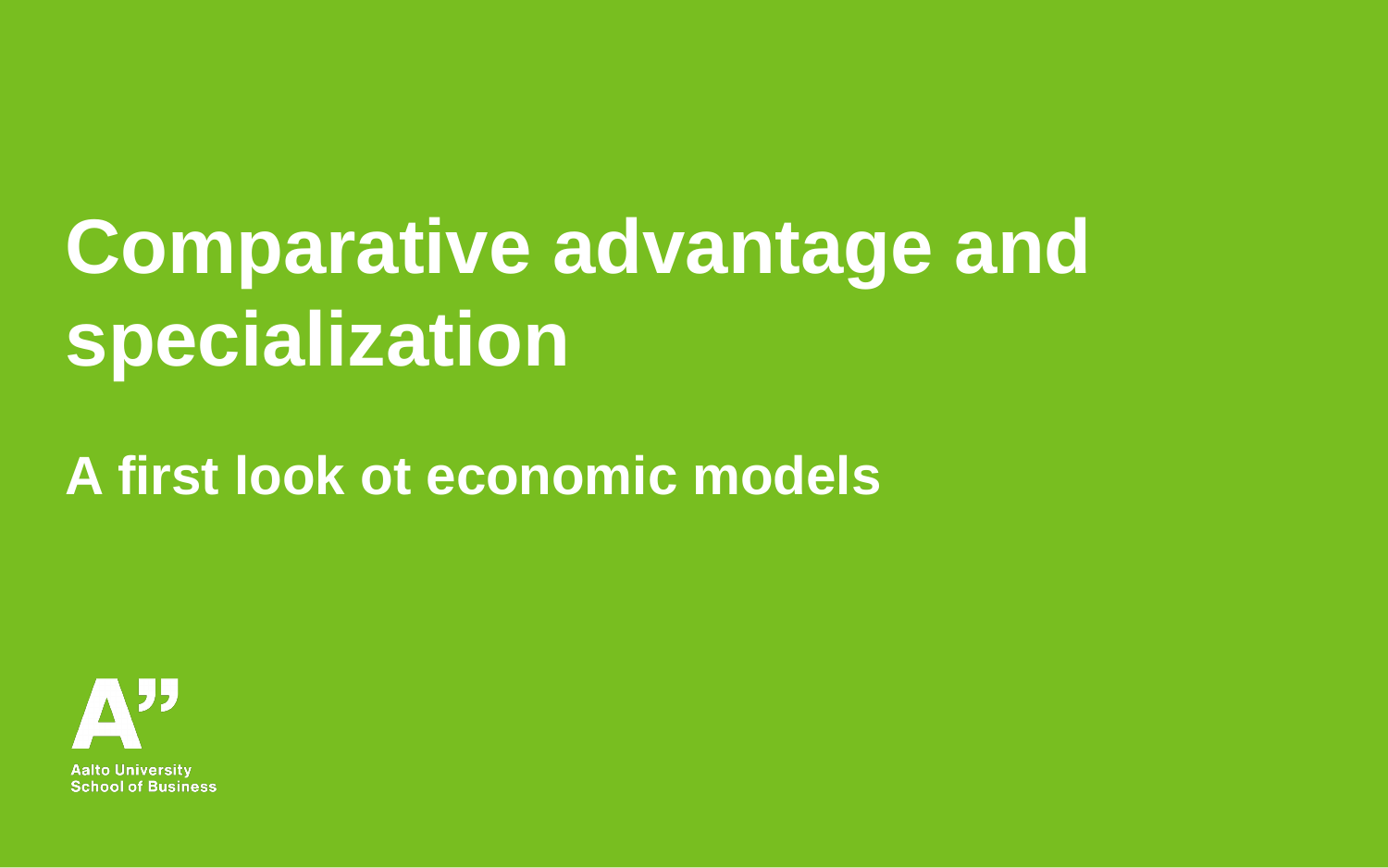

Comparative advantage and specialization
A first look ot economic models